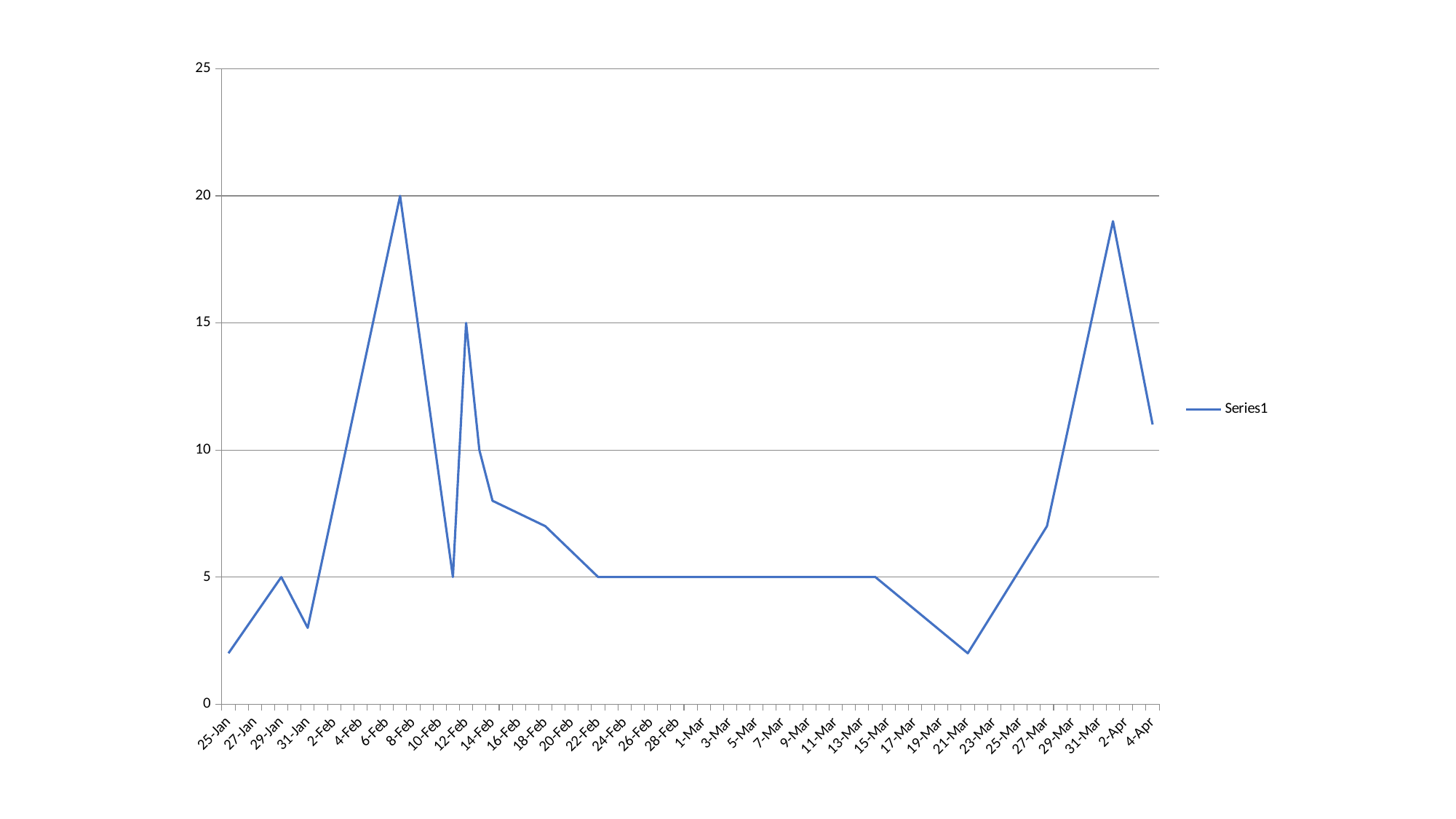

### Chart

| Category |  |
|---|---|
| 43855 | 2.0 |
| 43859 | 5.0 |
| 43861 | 3.0 |
| 43868 | 20.0 |
| 43872 | 5.0 |
| 43873 | 15.0 |
| 43874 | 10.0 |
| 43875 | 8.0 |
| 43879 | 7.0 |
| 43883 | 5.0 |
| 43886 | 5.0 |
| 43895 | 5.0 |
| 43898 | 5.0 |
| 43903 | 5.0 |
| 43904 | 5.0 |
| 43911 | 2.0 |
| 43917 | 7.0 |
| 43922 | 19.0 |
| 43925 | 11.0 |